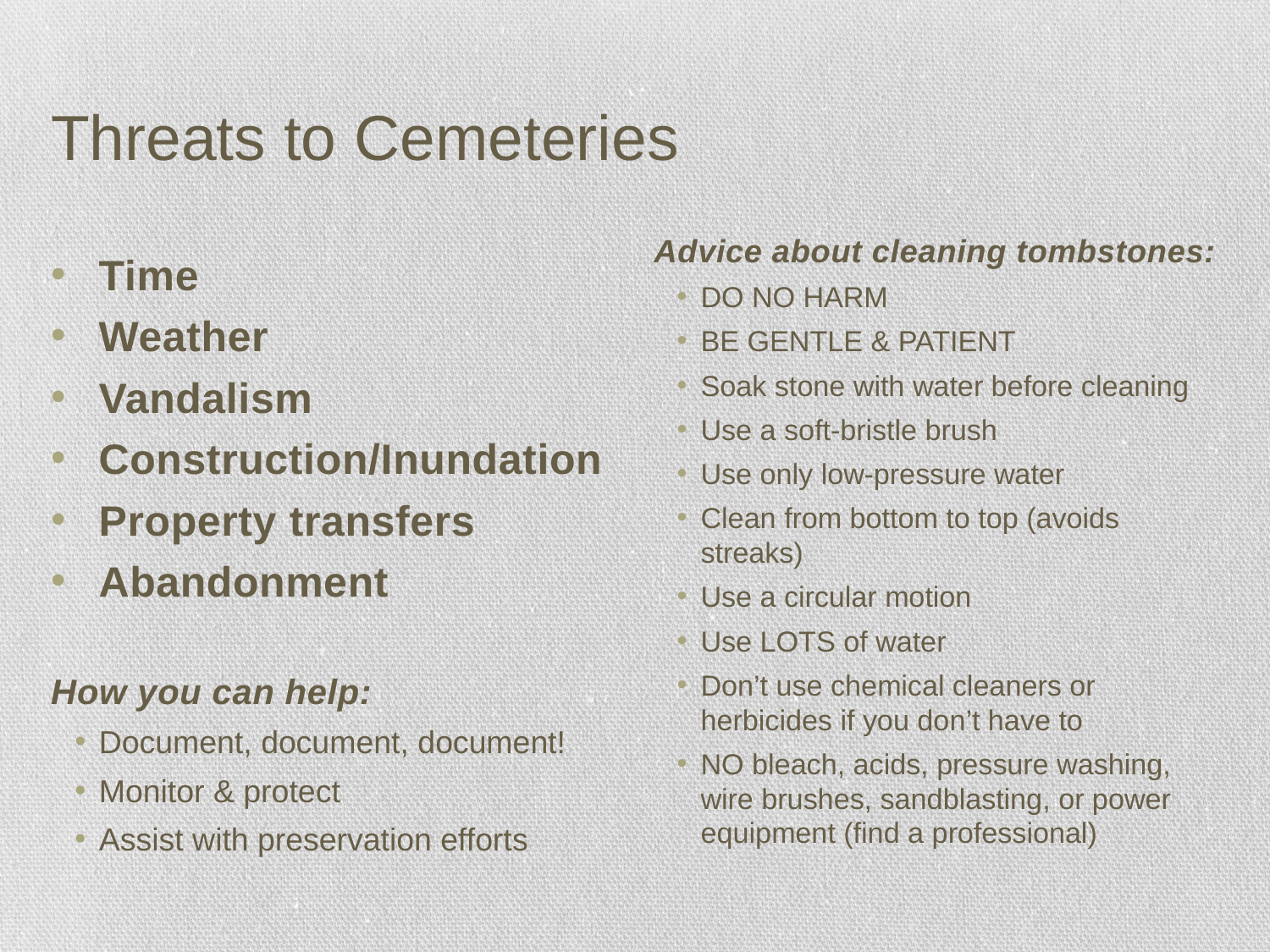

# Threats to Cemeteries

Time
Weather
Vandalism
Construction/Inundation
Property transfers
Abandonment

How you can help:
Document, document, document!
Monitor & protect
Assist with preservation efforts

Advice about cleaning tombstones:
DO NO HARM
BE GENTLE & PATIENT
Soak stone with water before cleaning
Use a soft-bristle brush
Use only low-pressure water
Clean from bottom to top (avoids streaks)
Use a circular motion
Use LOTS of water
Don’t use chemical cleaners or herbicides if you don’t have to
NO bleach, acids, pressure washing, wire brushes, sandblasting, or power equipment (find a professional)